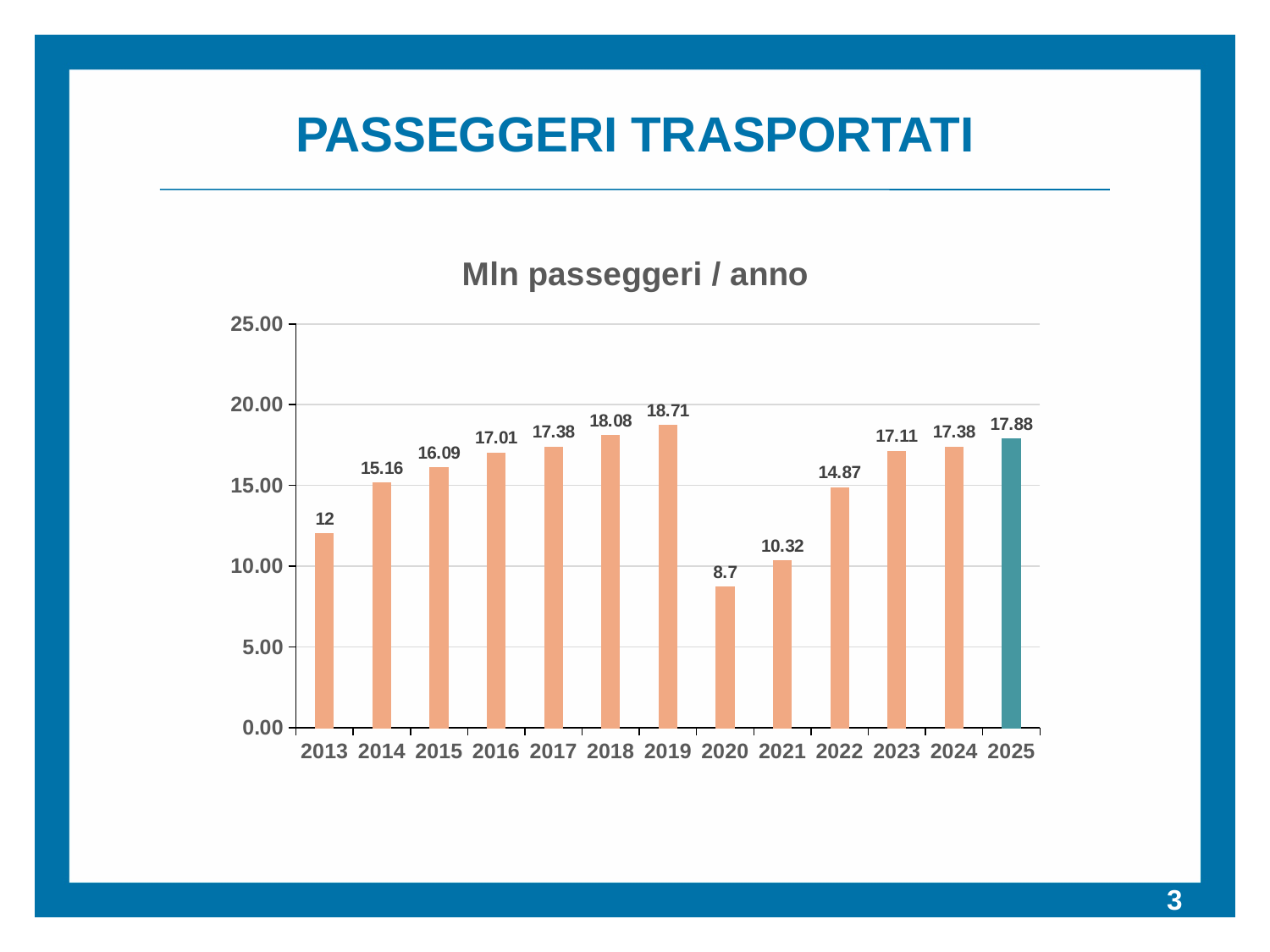

PASSEGGERI TRASPORTATI

### Chart: Mln passeggeri / anno

| Category | Salti di fermata |
|---|---|
| 2013 | 12.0 |
| 2014 | 15.16 |
| 2015 | 16.09 |
| 2016 | 17.01 |
| 2017 | 17.38 |
| 2018 | 18.08 |
| 2019 | 18.71 |
| 2020 | 8.7 |
| 2021 | 10.32 |
| 2022 | 14.87 |
| 2023 | 17.11 |
| 2024 | 17.38 |
| 2025 | 17.88 |
3